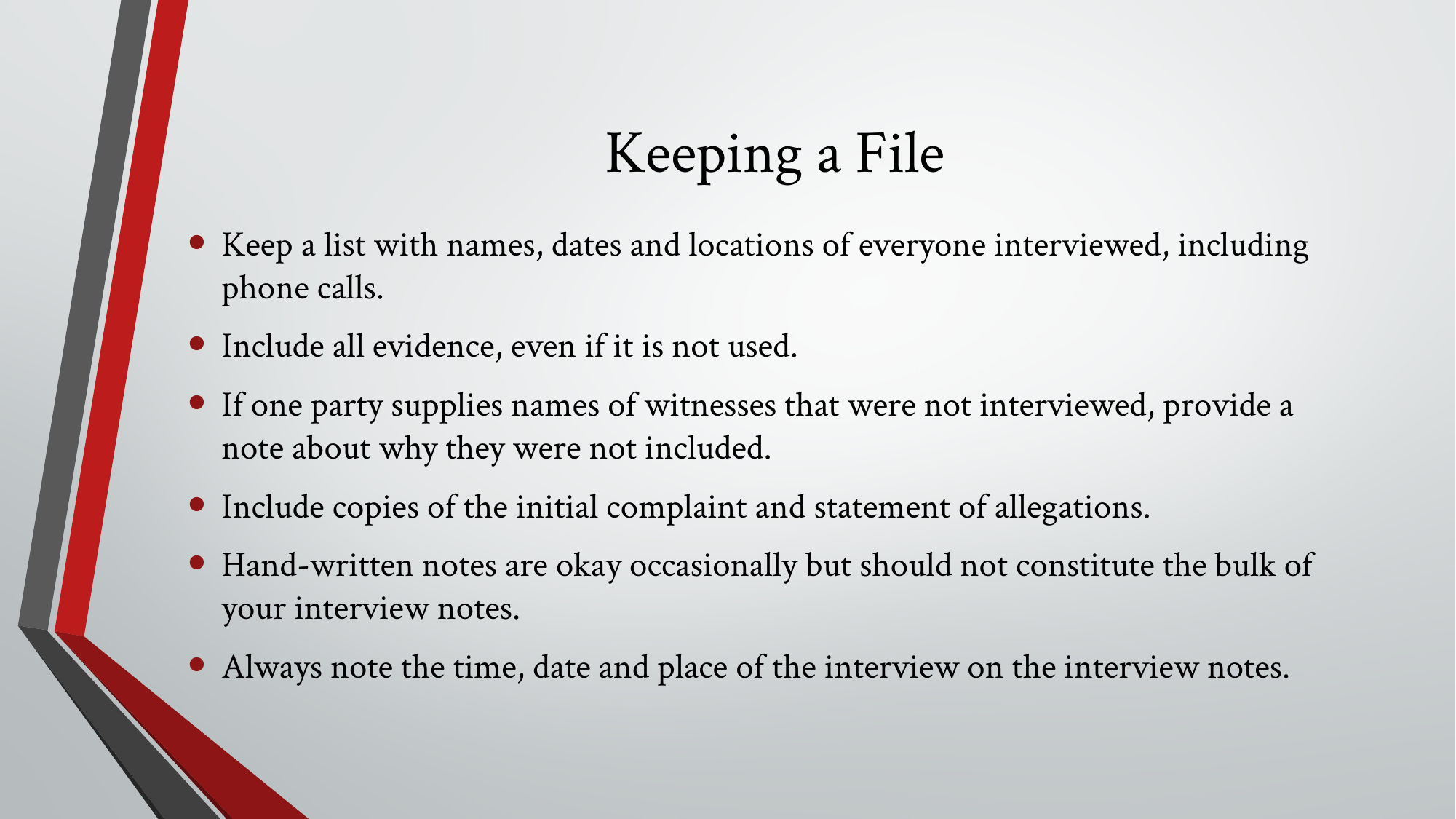

# Keeping a File
Keep a list with names, dates and locations of everyone interviewed, including phone calls.
Include all evidence, even if it is not used.
If one party supplies names of witnesses that were not interviewed, provide a note about why they were not included.
Include copies of the initial complaint and statement of allegations.
Hand-written notes are okay occasionally but should not constitute the bulk of your interview notes.
Always note the time, date and place of the interview on the interview notes.